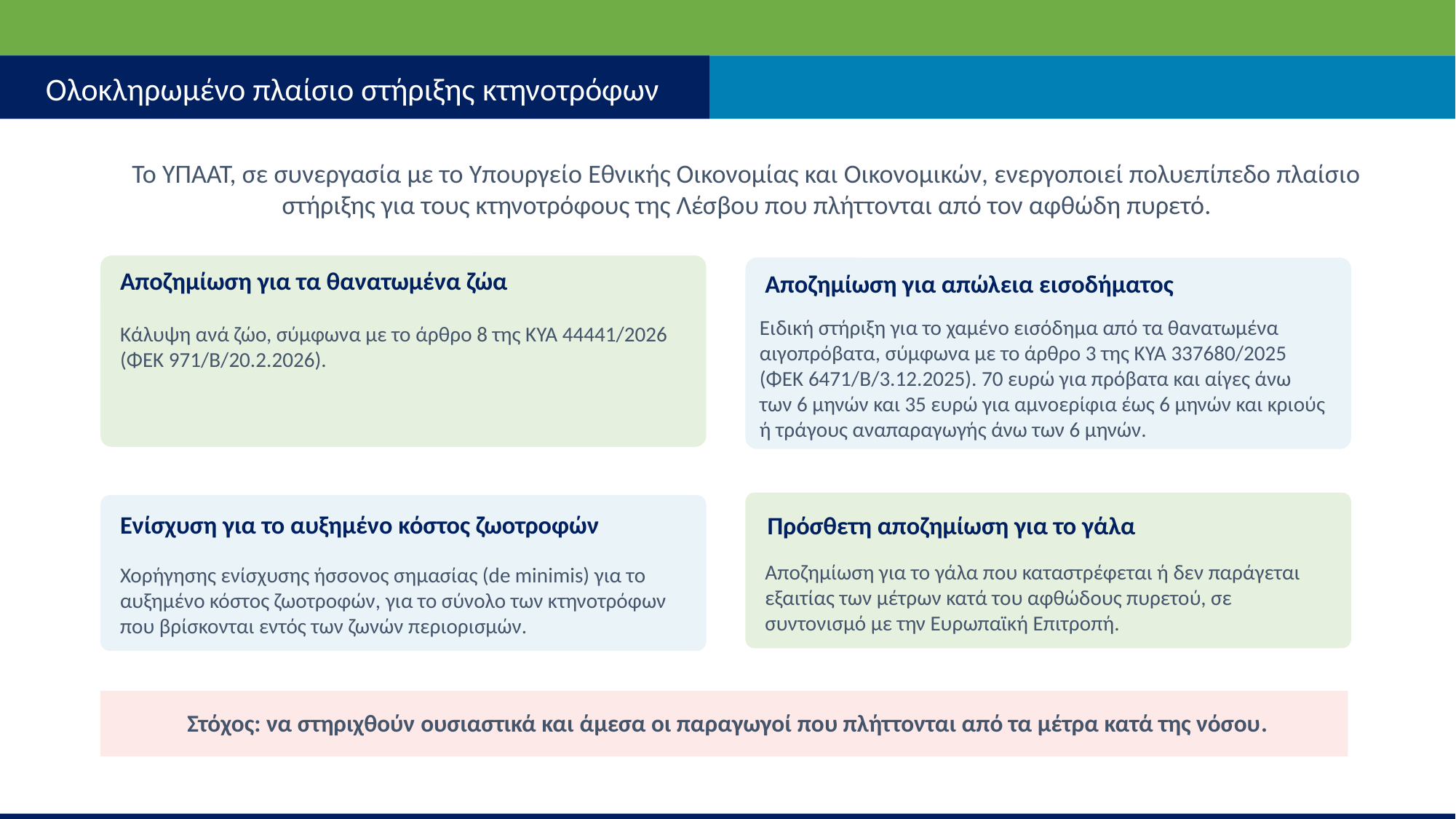

Ολοκληρωμένο πλαίσιο στήριξης κτηνοτρόφων
Το ΥΠΑΑΤ, σε συνεργασία με το Υπουργείο Εθνικής Οικονομίας και Οικονομικών, ενεργοποιεί πολυεπίπεδο πλαίσιο στήριξης για τους κτηνοτρόφους της Λέσβου που πλήττονται από τον αφθώδη πυρετό.

Αποζημίωση για τα θανατωμένα ζώα
Αποζημίωση για απώλεια εισοδήματος
Ειδική στήριξη για το χαμένο εισόδημα από τα θανατωμένα αιγοπρόβατα, σύμφωνα με το άρθρο 3 της ΚΥΑ 337680/2025 (ΦΕΚ 6471/Β/3.12.2025). 70 ευρώ για πρόβατα και αίγες άνω των 6 μηνών και 35 ευρώ για αμνοερίφια έως 6 μηνών και κριούς ή τράγους αναπαραγωγής άνω των 6 μηνών.
Κάλυψη ανά ζώο, σύμφωνα με το άρθρο 8 της ΚΥΑ 44441/2026 (ΦΕΚ 971/Β/20.2.2026).

Ενίσχυση για το αυξημένο κόστος ζωοτροφών
Πρόσθετη αποζημίωση για το γάλα
Αποζημίωση για το γάλα που καταστρέφεται ή δεν παράγεται εξαιτίας των μέτρων κατά του αφθώδους πυρετού, σε συντονισμό με την Ευρωπαϊκή Επιτροπή.
Χορήγησης ενίσχυσης ήσσονος σημασίας (de minimis) για το αυξημένο κόστος ζωοτροφών, για το σύνολο των κτηνοτρόφων που βρίσκονται εντός των ζωνών περιορισμών.

Στόχος: να στηριχθούν ουσιαστικά και άμεσα οι παραγωγοί που πλήττονται από τα μέτρα κατά της νόσου.